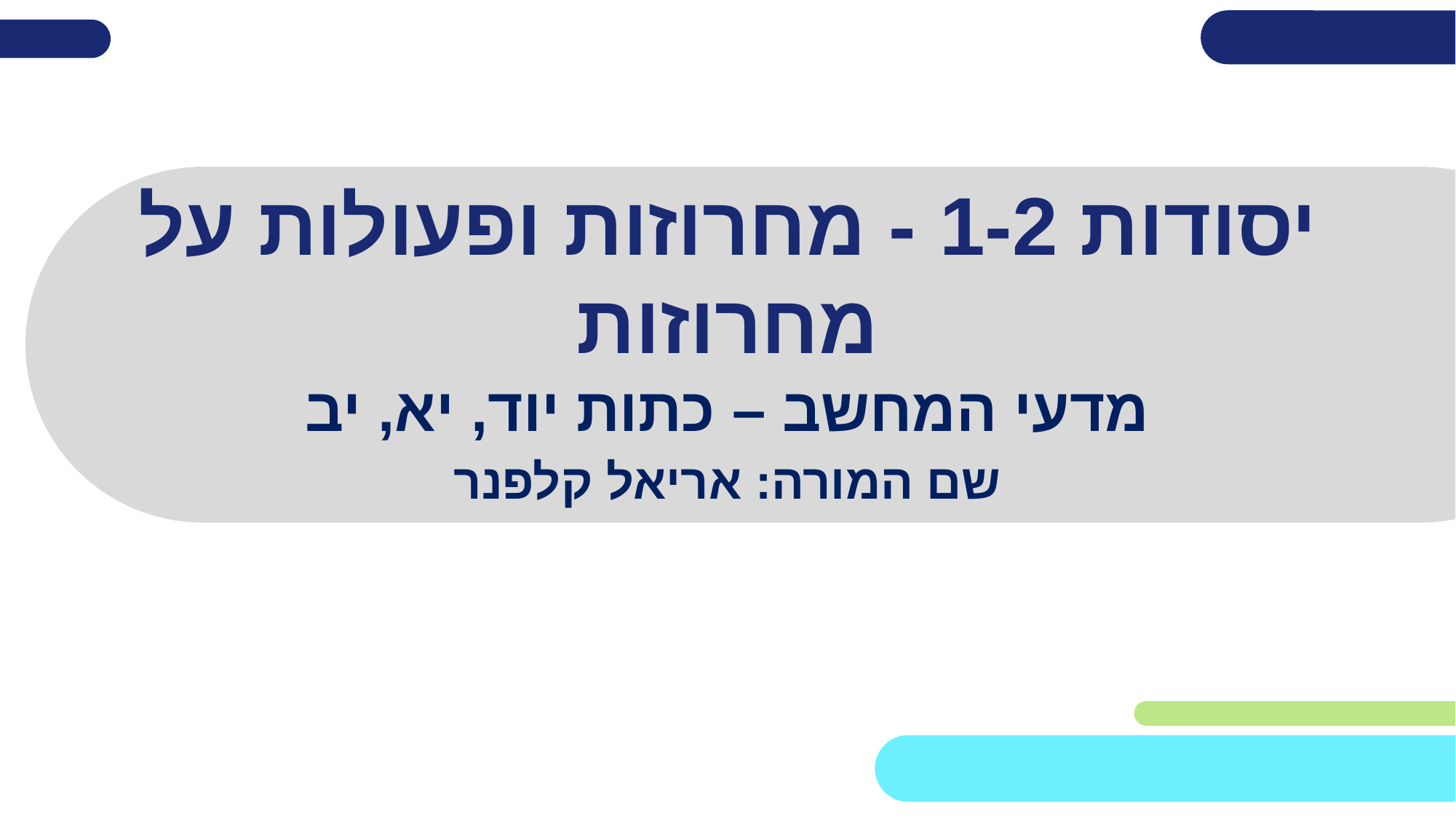

# יסודות 1-2 - מחרוזות ופעולות על מחרוזות

מדעי המחשב – כתות יוד, יא, יב
שם המורה: אריאל קלפנר